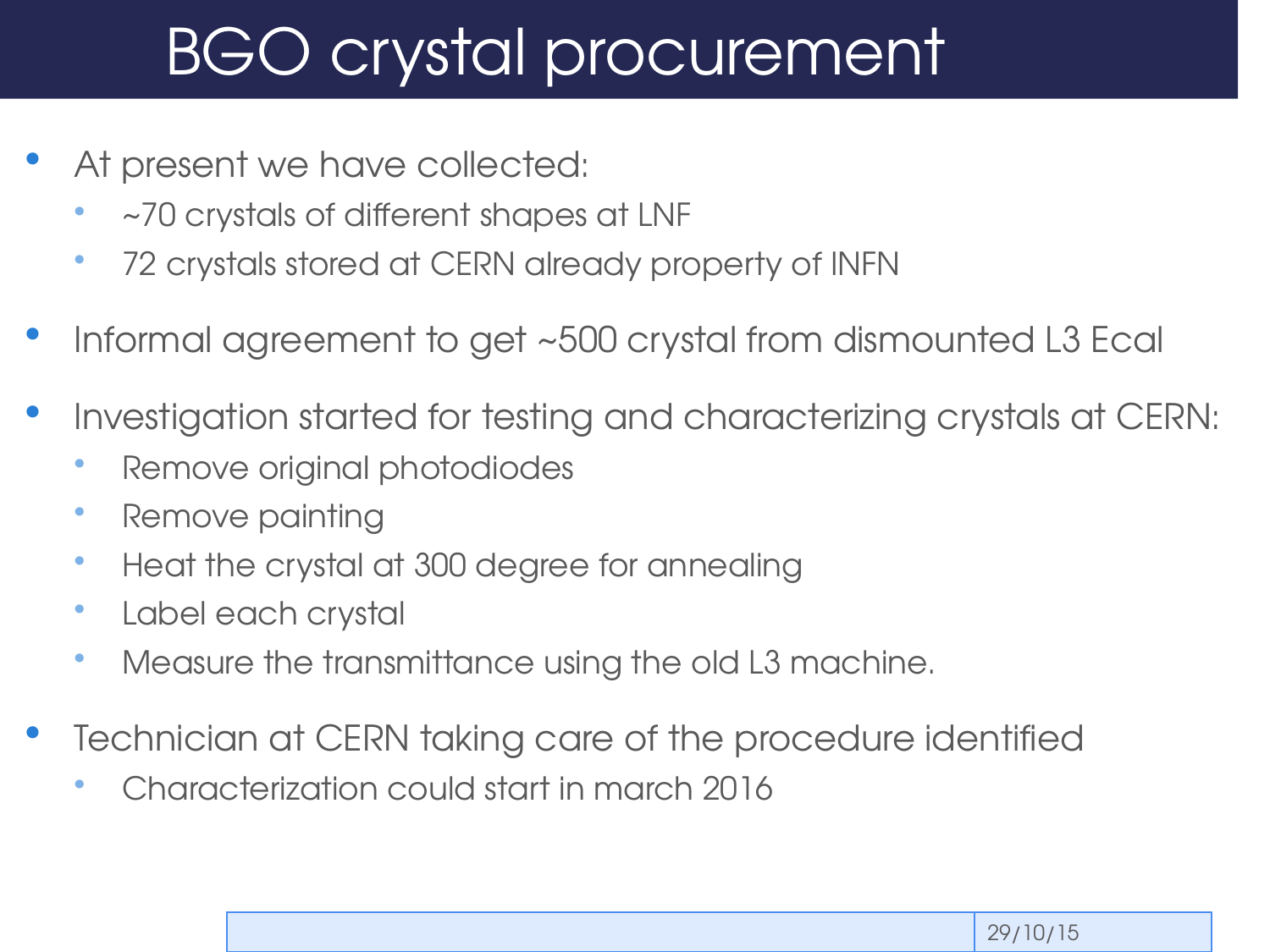

# BGO crystal procurement
At present we have collected:
~70 crystals of different shapes at LNF
72 crystals stored at CERN already property of INFN
Informal agreement to get ~500 crystal from dismounted L3 Ecal
Investigation started for testing and characterizing crystals at CERN:
Remove original photodiodes
Remove painting
Heat the crystal at 300 degree for annealing
Label each crystal
Measure the transmittance using the old L3 machine.
Technician at CERN taking care of the procedure identified
Characterization could start in march 2016

M. Raggi PADME collaboration meeting
29/10/15